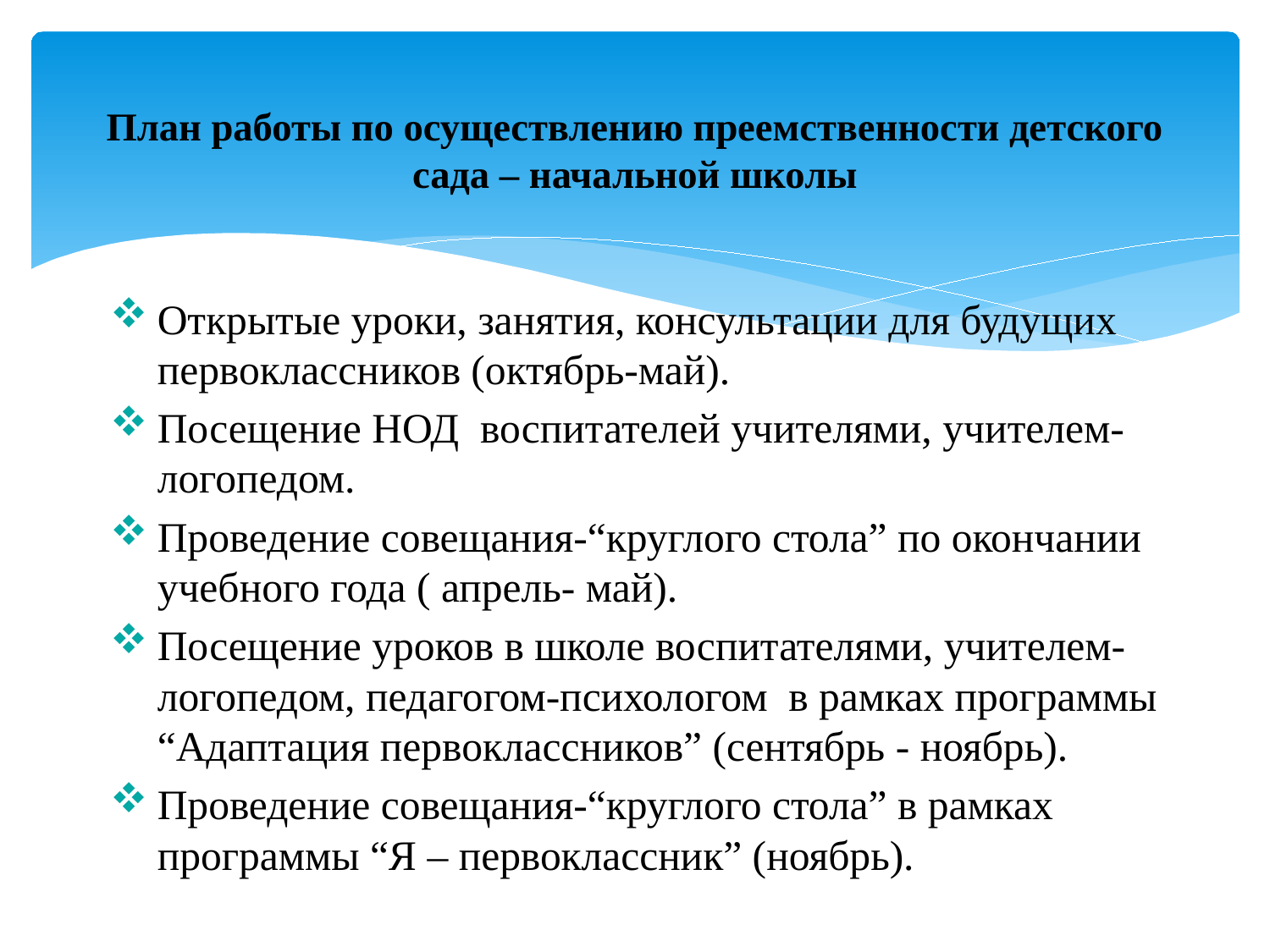

# План работы по осуществлению преемственности детского сада – начальной школы
Открытые уроки, занятия, консультации для будущих первоклассников (октябрь-май).
Посещение НОД  воспитателей учителями, учителем-  логопедом.
Проведение совещания-“круглого стола” по окончании учебного года ( апрель- май).
Посещение уроков в школе воспитателями, учителем-логопедом, педагогом-психологом  в рамках программы “Адаптация первоклассников” (сентябрь - ноябрь).
Проведение совещания-“круглого стола” в рамках программы “Я – первоклассник” (ноябрь).